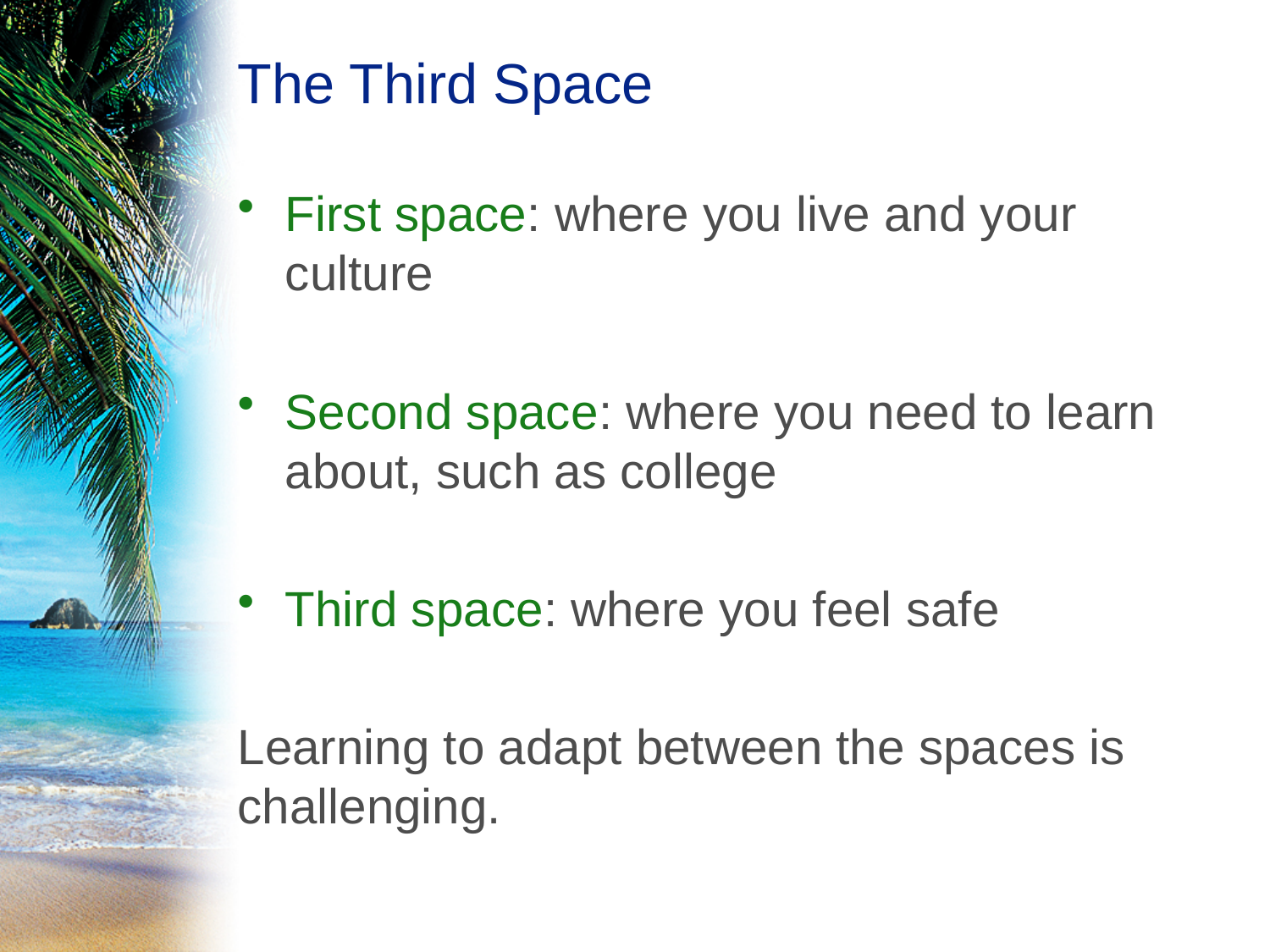

# The Third Space
First space: where you live and your culture

Second space: where you need to learn about, such as college

Third space: where you feel safe

Learning to adapt between the spaces is challenging.